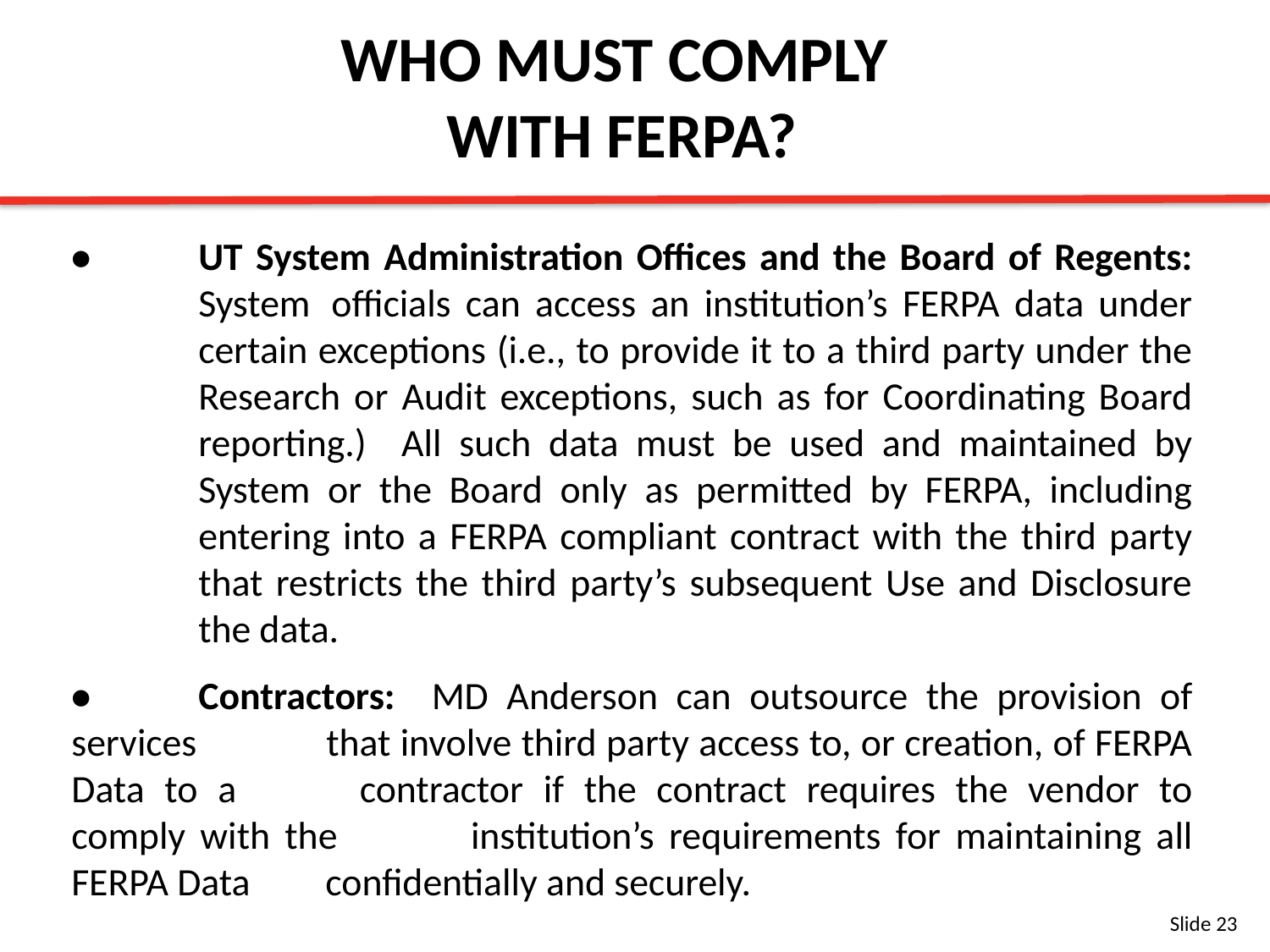

WHO MUST COMPLY
WITH FERPA?
•	UT System Administration Offices and the Board of Regents: 	System 	officials can access an institution’s FERPA data under 	certain exceptions (i.e., to provide it to a third party under the 	Research or Audit exceptions, such as for Coordinating Board 	reporting.)  All such data must be used and maintained by 	System or the Board only as permitted by FERPA, including 	entering into a FERPA compliant contract with the third party 	that restricts the third party’s subsequent Use and Disclosure 	the data.

•	Contractors:  MD Anderson can outsource the provision of services 	that involve third party access to, or creation, of FERPA Data to a 	contractor if the contract requires the vendor to comply with the 	institution’s requirements for maintaining all FERPA Data 	confidentially and securely.
Slide 23